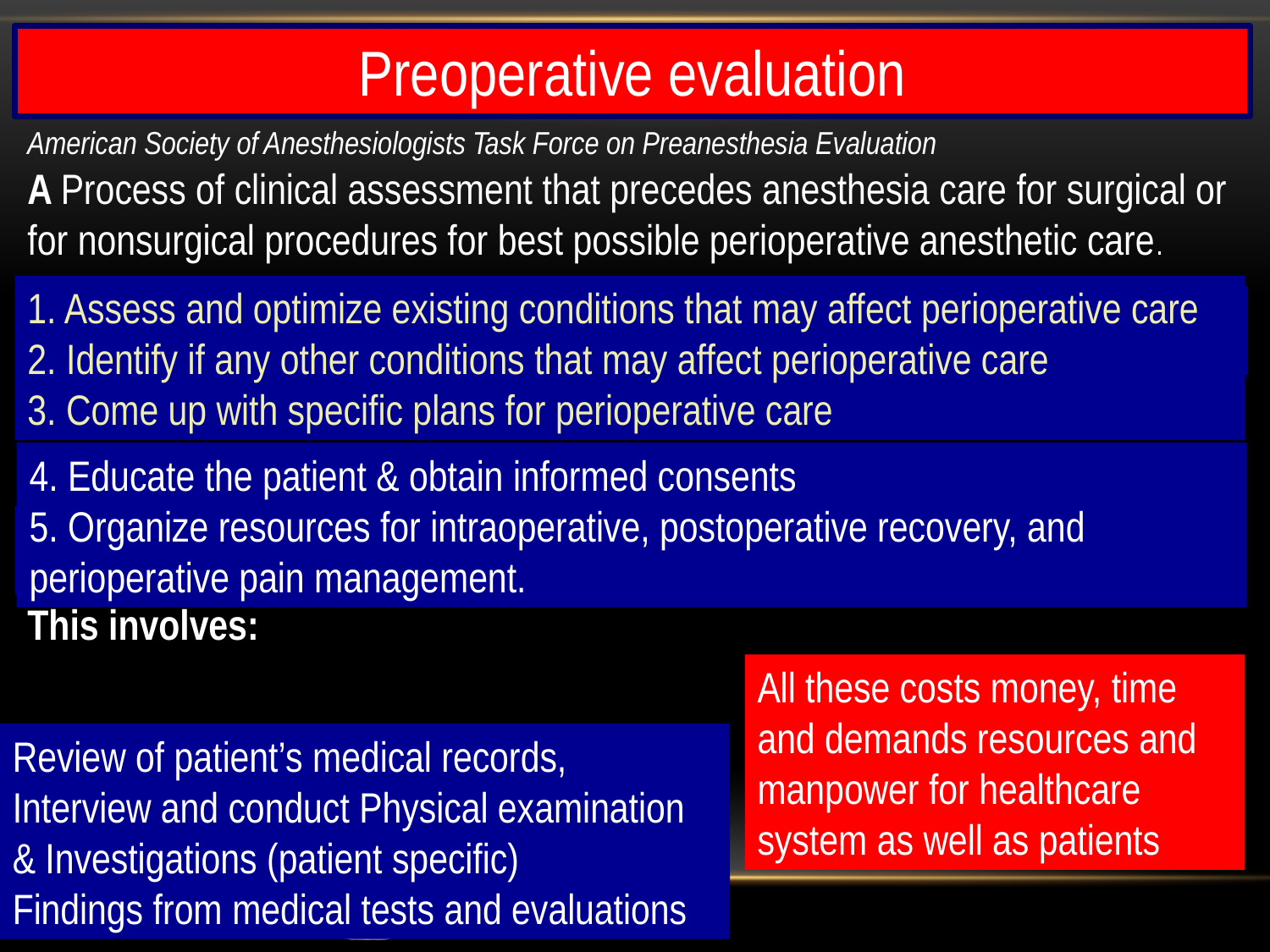

Preoperative evaluation
American Society of Anesthesiologists Task Force on Preanesthesia Evaluation
A Process of clinical assessment that precedes anesthesia care for surgical or for nonsurgical procedures for best possible perioperative anesthetic care.
1. Assess and optimize existing conditions that may affect perioperative care
2. Identify if any other conditions that may affect perioperative care
3. Come up with specific plans for perioperative care
Clinical
4. Educate the patient & obtain informed consents
5. Organize resources for intraoperative, postoperative recovery, and perioperative pain management.
Non Clinical
This involves:
All these costs money, time and demands resources and manpower for healthcare system as well as patients
Review of patient’s medical records,
Interview and conduct Physical examination & Investigations (patient specific)
Findings from medical tests and evaluations
4